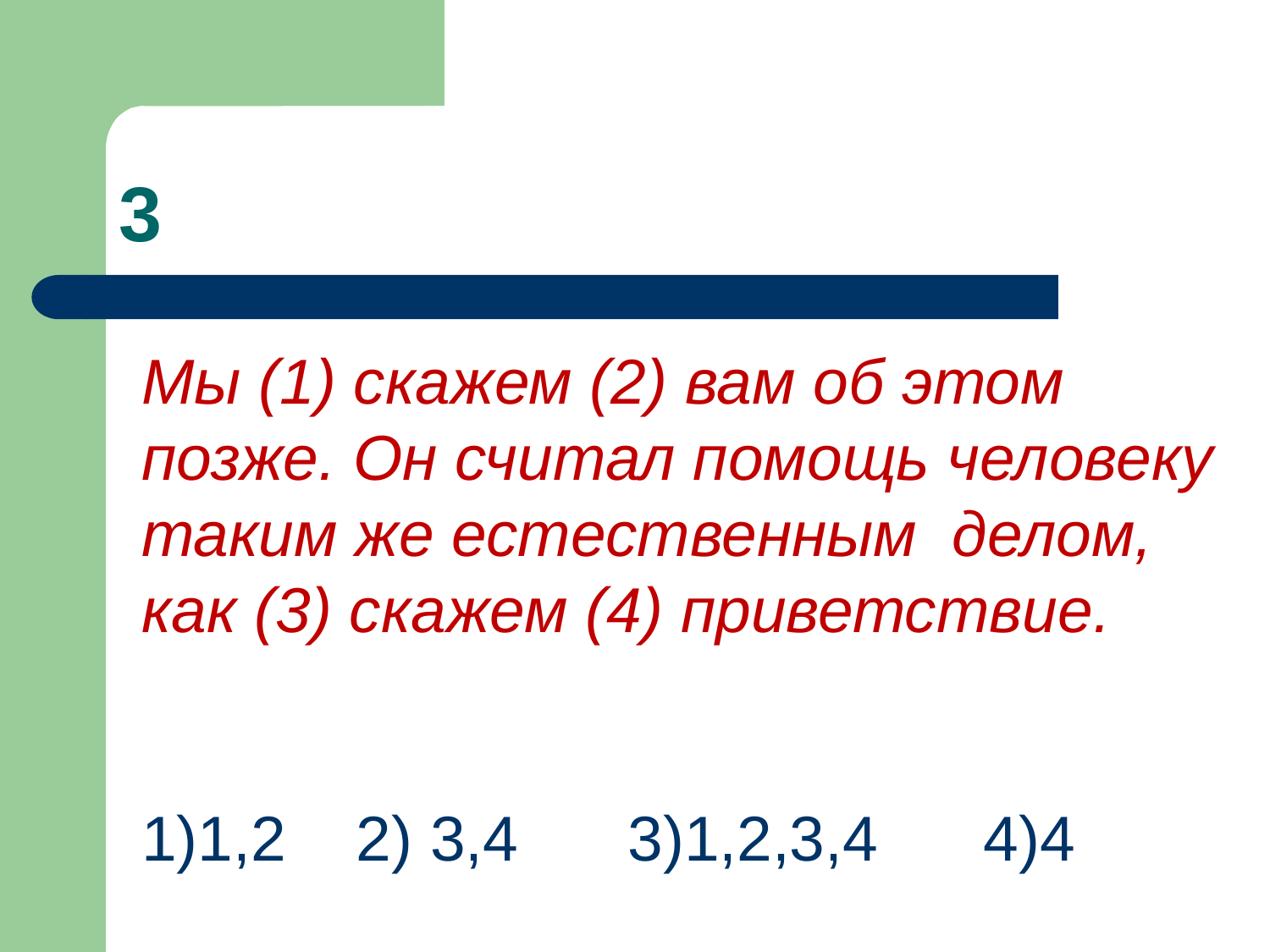

# 3

Мы (1) скажем (2) вам об этом позже. Он считал помощь человеку таким же естественным  делом, как (3) скажем (4) приветствие.

1)1,2    2) 3,4	      3)1,2,3,4      4)4